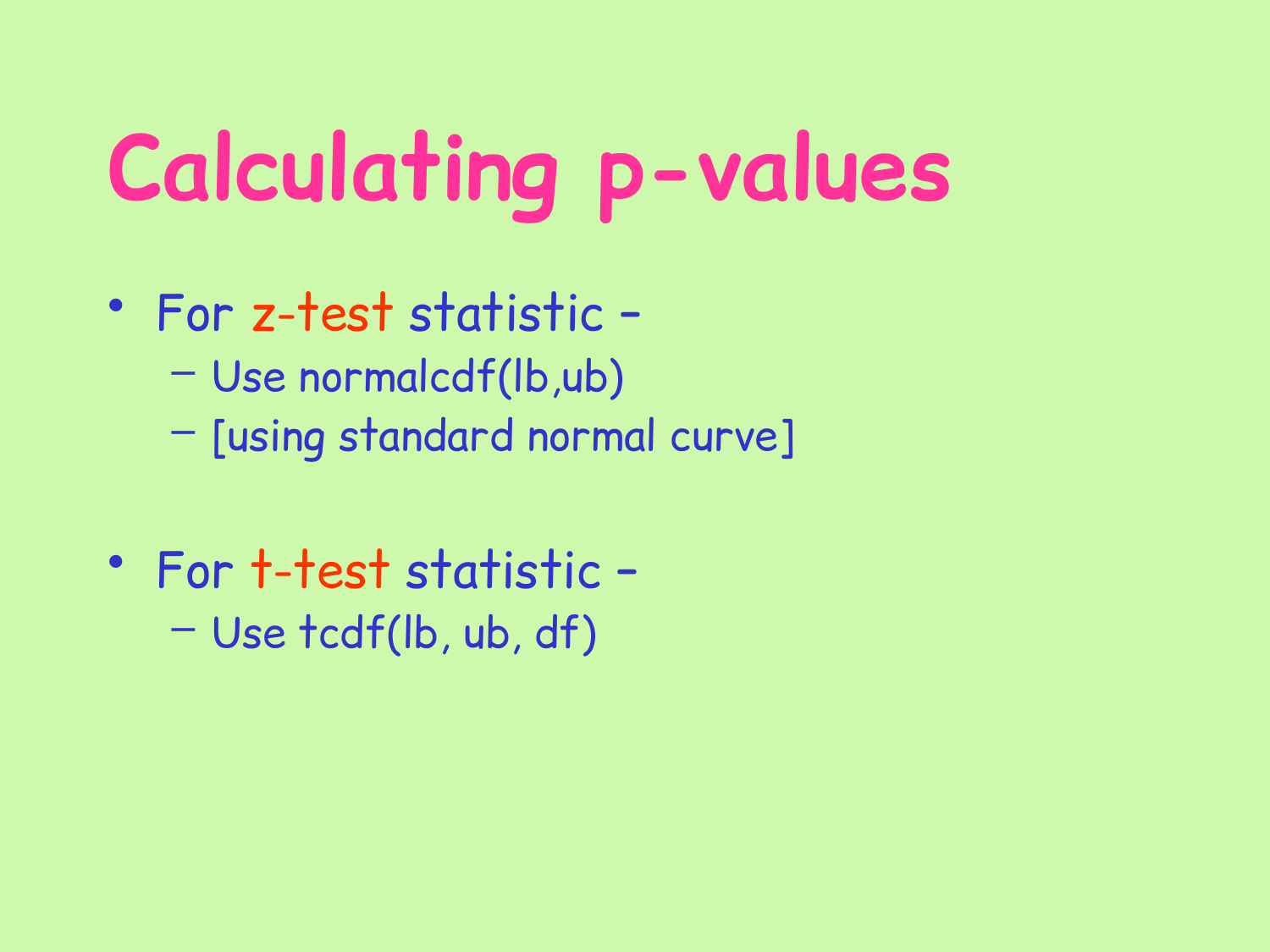

# Calculating p-values
For z-test statistic –
Use normalcdf(lb,ub)
[using standard normal curve]

For t-test statistic –
Use tcdf(lb, ub, df)